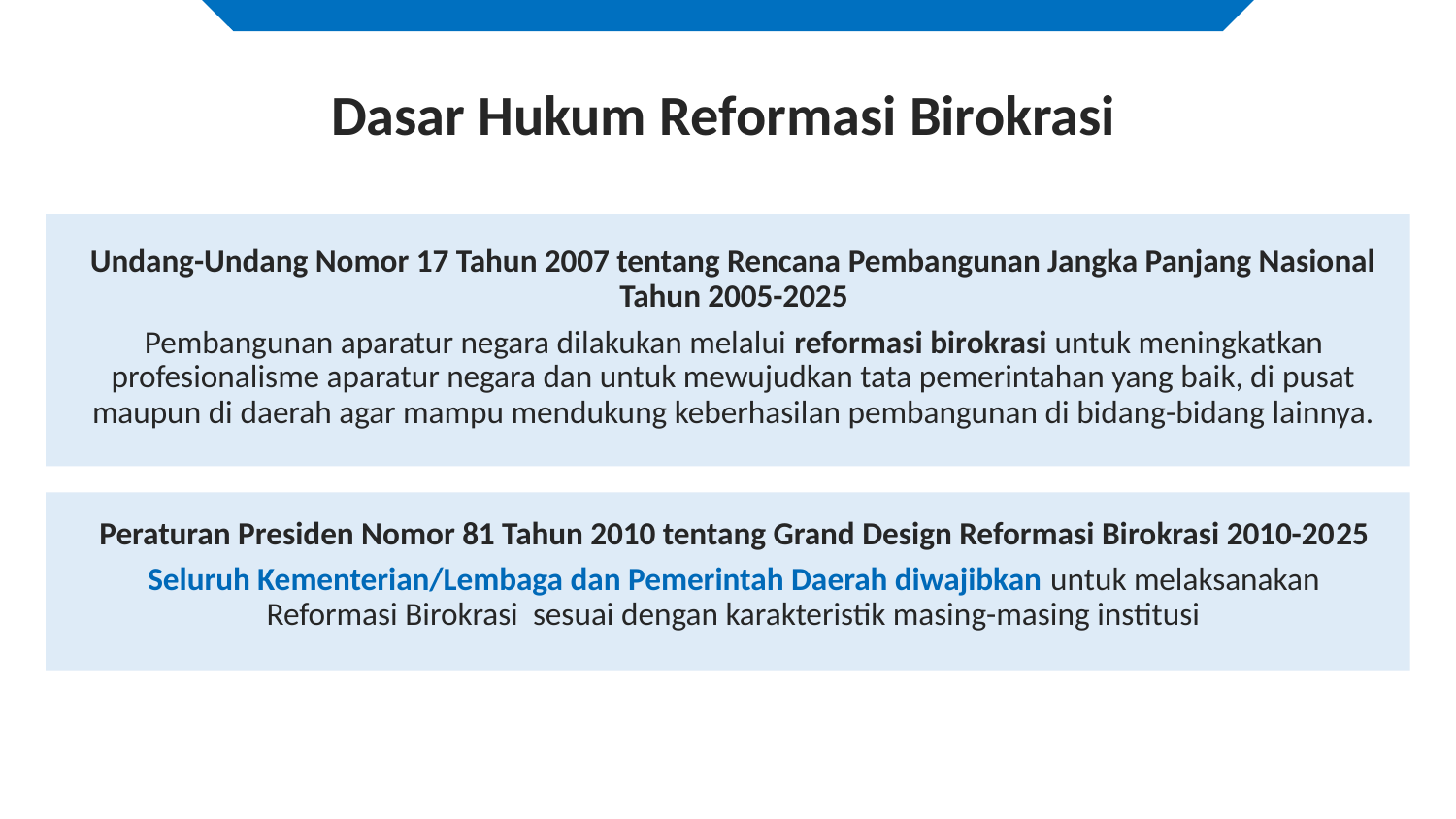

Dasar Hukum Reformasi Birokrasi

Undang-Undang Nomor 17 Tahun 2007 tentang Rencana Pembangunan Jangka Panjang Nasional Tahun 2005-2025
Pembangunan aparatur negara dilakukan melalui reformasi birokrasi untuk meningkatkan profesionalisme aparatur negara dan untuk mewujudkan tata pemerintahan yang baik, di pusat maupun di daerah agar mampu mendukung keberhasilan pembangunan di bidang-bidang lainnya.

Peraturan Presiden Nomor 81 Tahun 2010 tentang Grand Design Reformasi Birokrasi 2010-2025
Seluruh Kementerian/Lembaga dan Pemerintah Daerah diwajibkan untuk melaksanakan Reformasi Birokrasi  sesuai dengan karakteristik masing-masing institusi